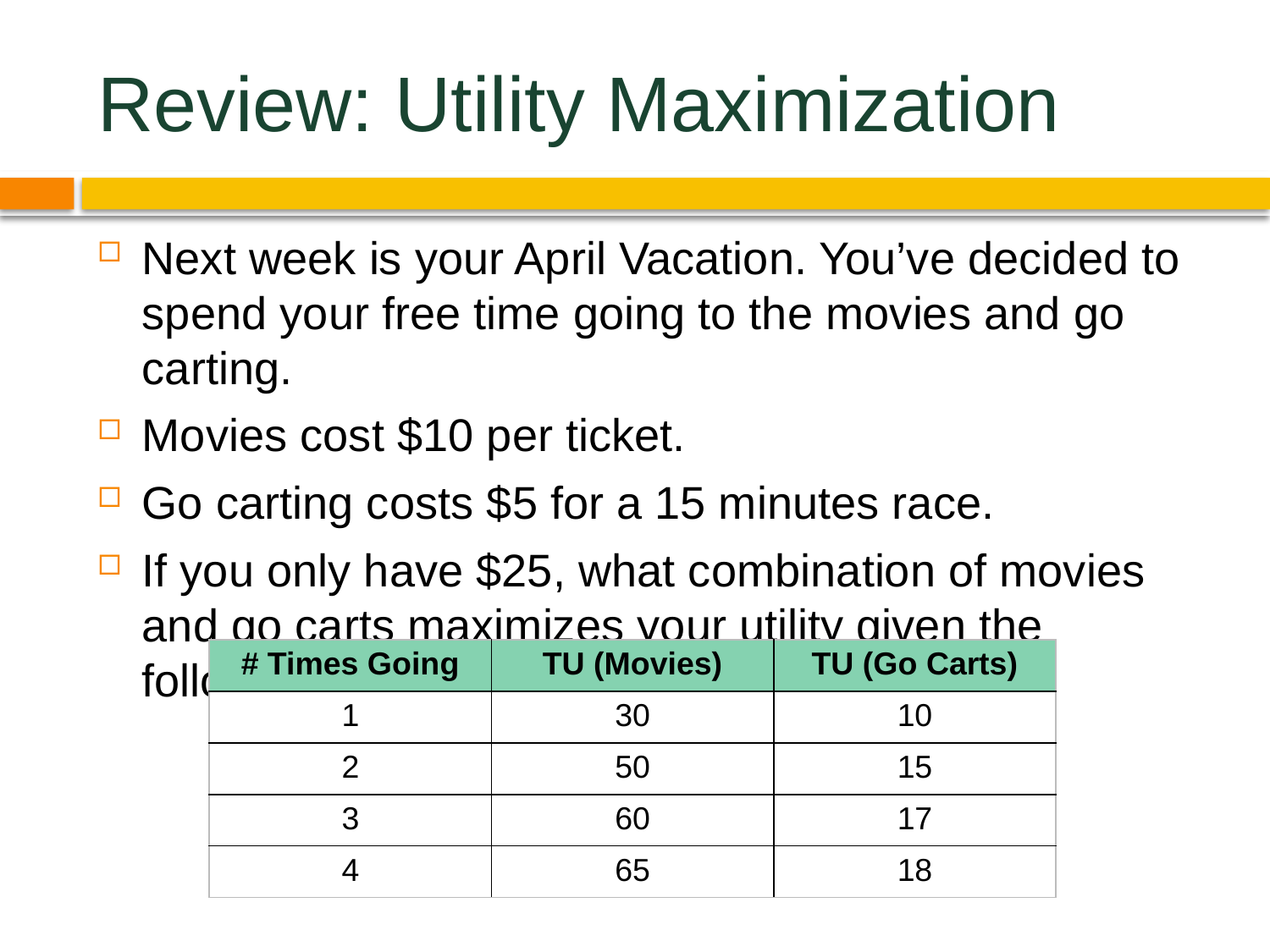

# Review: Utility Maximization
Next week is your April Vacation. You’ve decided to spend your free time going to the movies and go carting.
Movies cost $10 per ticket.
Go carting costs $5 for a 15 minutes race.
If you only have $25, what combination of movies and go carts maximizes your utility given the following table?
| # Times Going | TU (Movies) | TU (Go Carts) |
| --- | --- | --- |
| 1 | 30 | 10 |
| 2 | 50 | 15 |
| 3 | 60 | 17 |
| 4 | 65 | 18 |